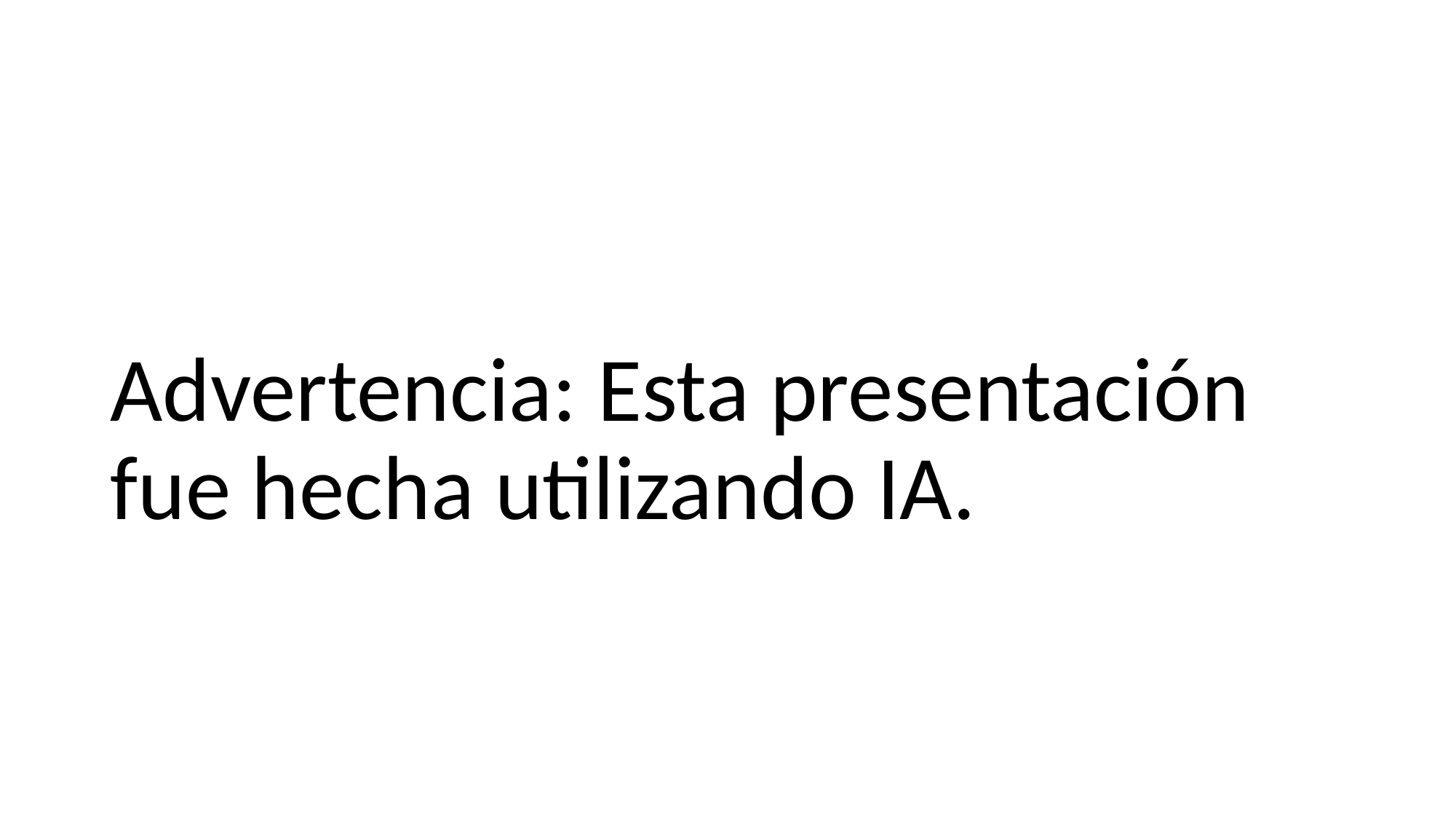

# Advertencia: Esta presentación fue hecha utilizando IA.